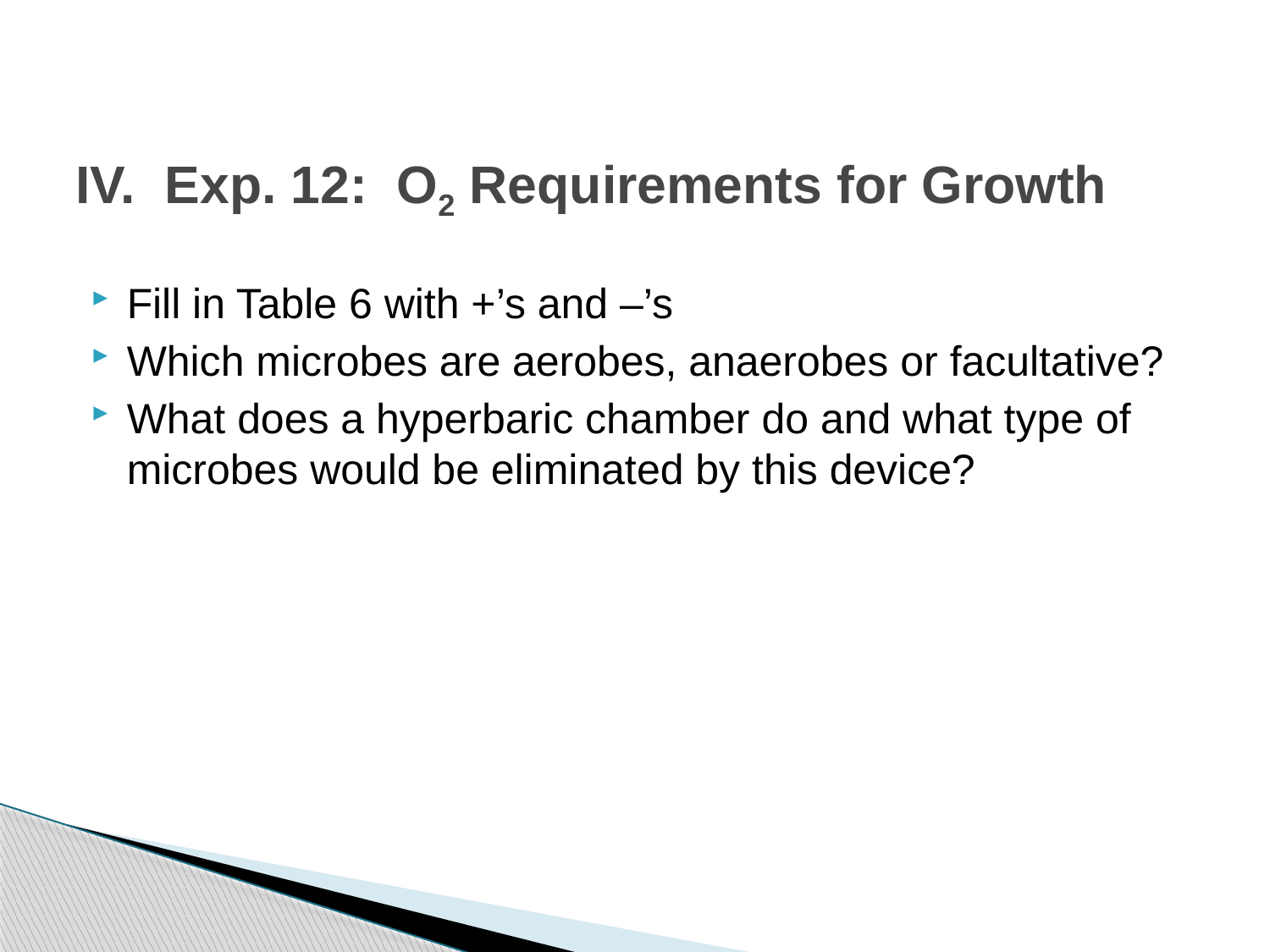

# IV.  Exp. 12:  O2 Requirements for Growth

Fill in Table 6 with +’s and –’s
Which microbes are aerobes, anaerobes or facultative?
What does a hyperbaric chamber do and what type of microbes would be eliminated by this device?